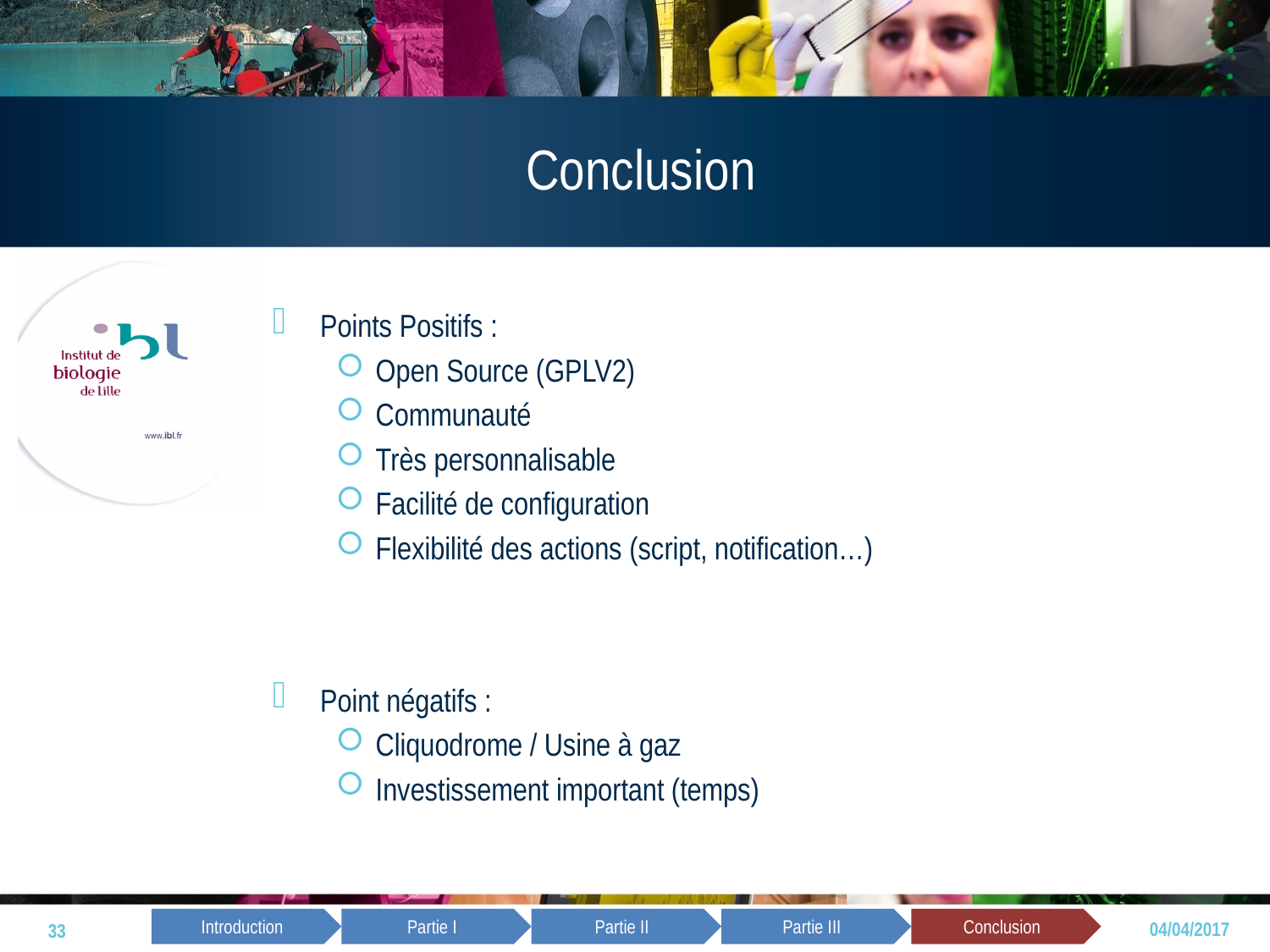

# Conclusion
Points Positifs :
Open Source (GPLV2)
Communauté
Très personnalisable
Facilité de configuration
Flexibilité des actions (script, notification…)

Point négatifs :
Cliquodrome / Usine à gaz
Investissement important (temps)
33
Partie I
Partie II
Partie III
Conclusion
Introduction